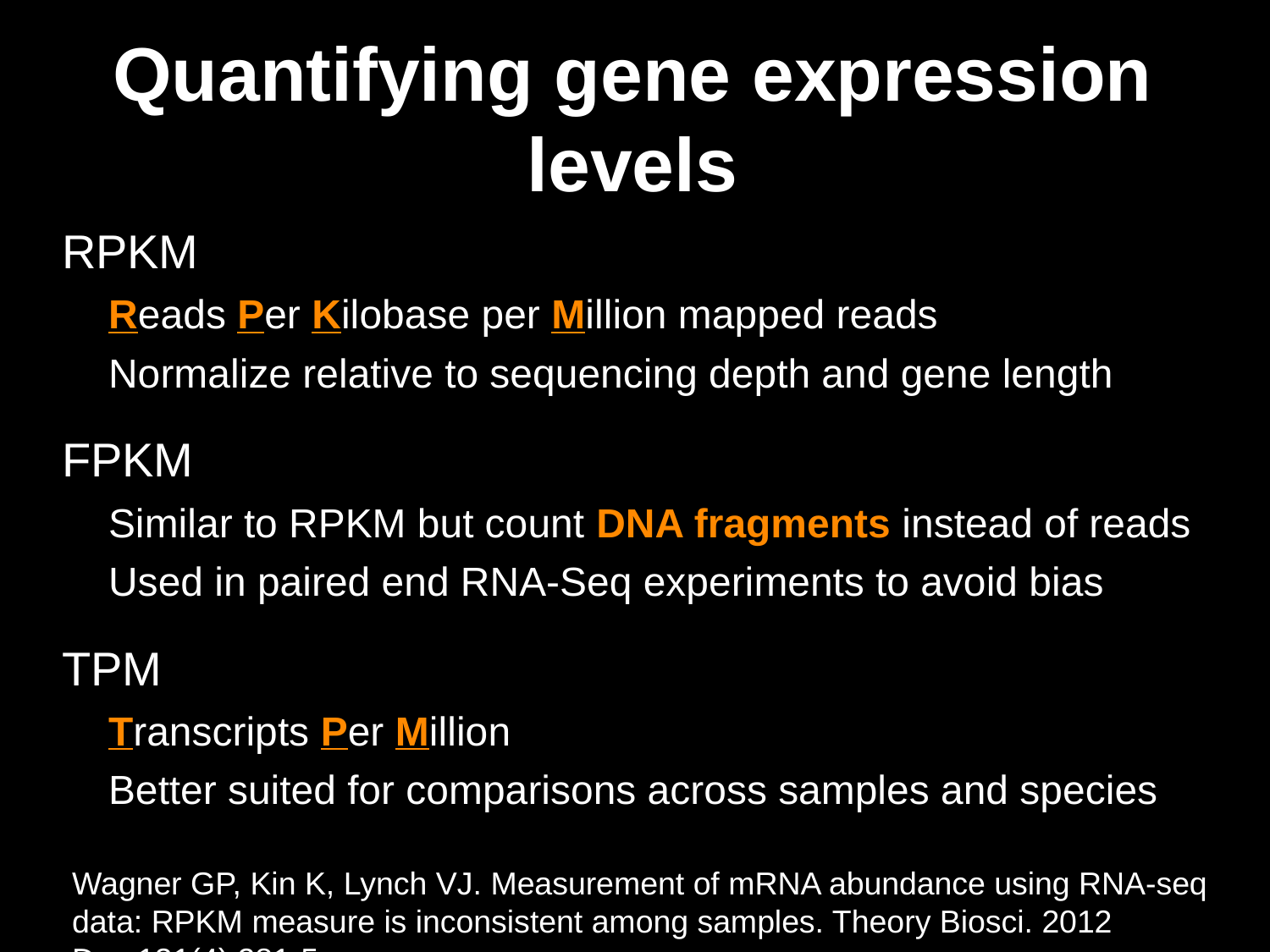

# Quantifying gene expression levels
RPKM
Reads Per Kilobase per Million mapped reads
Normalize relative to sequencing depth and gene length
FPKM
Similar to RPKM but count DNA fragments instead of reads
Used in paired end RNA-Seq experiments to avoid bias
TPM
Transcripts Per Million
Better suited for comparisons across samples and species

Wagner GP, Kin K, Lynch VJ. Measurement of mRNA abundance using RNA-seq data: RPKM measure is inconsistent among samples. Theory Biosci. 2012 Dec;131(4):281-5.